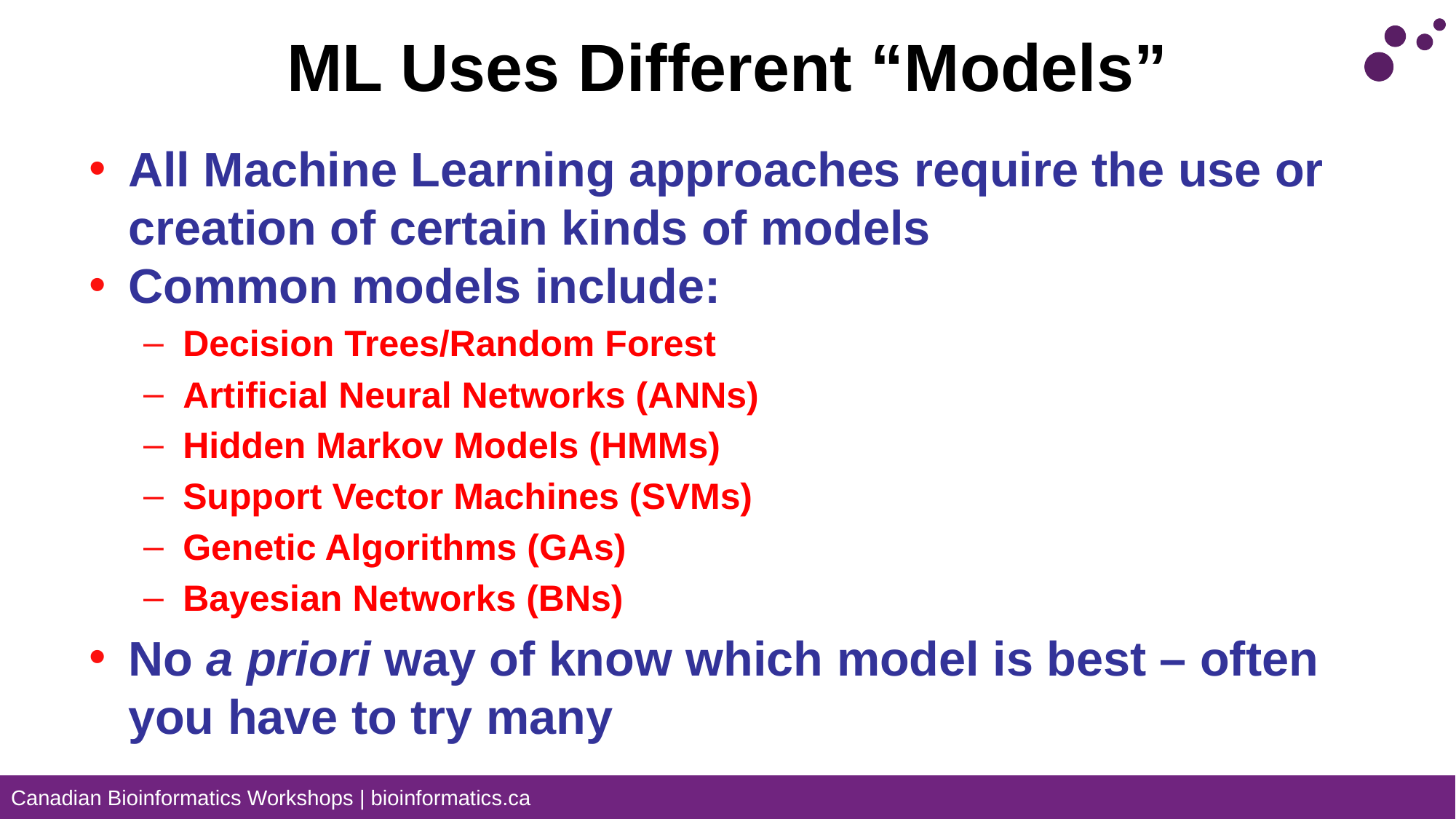

# ML Uses Different “Models”
All Machine Learning approaches require the use or creation of certain kinds of models
Common models include:
Decision Trees/Random Forest
Artificial Neural Networks (ANNs)
Hidden Markov Models (HMMs)
Support Vector Machines (SVMs)
Genetic Algorithms (GAs)
Bayesian Networks (BNs)
No a priori way of know which model is best – often you have to try many